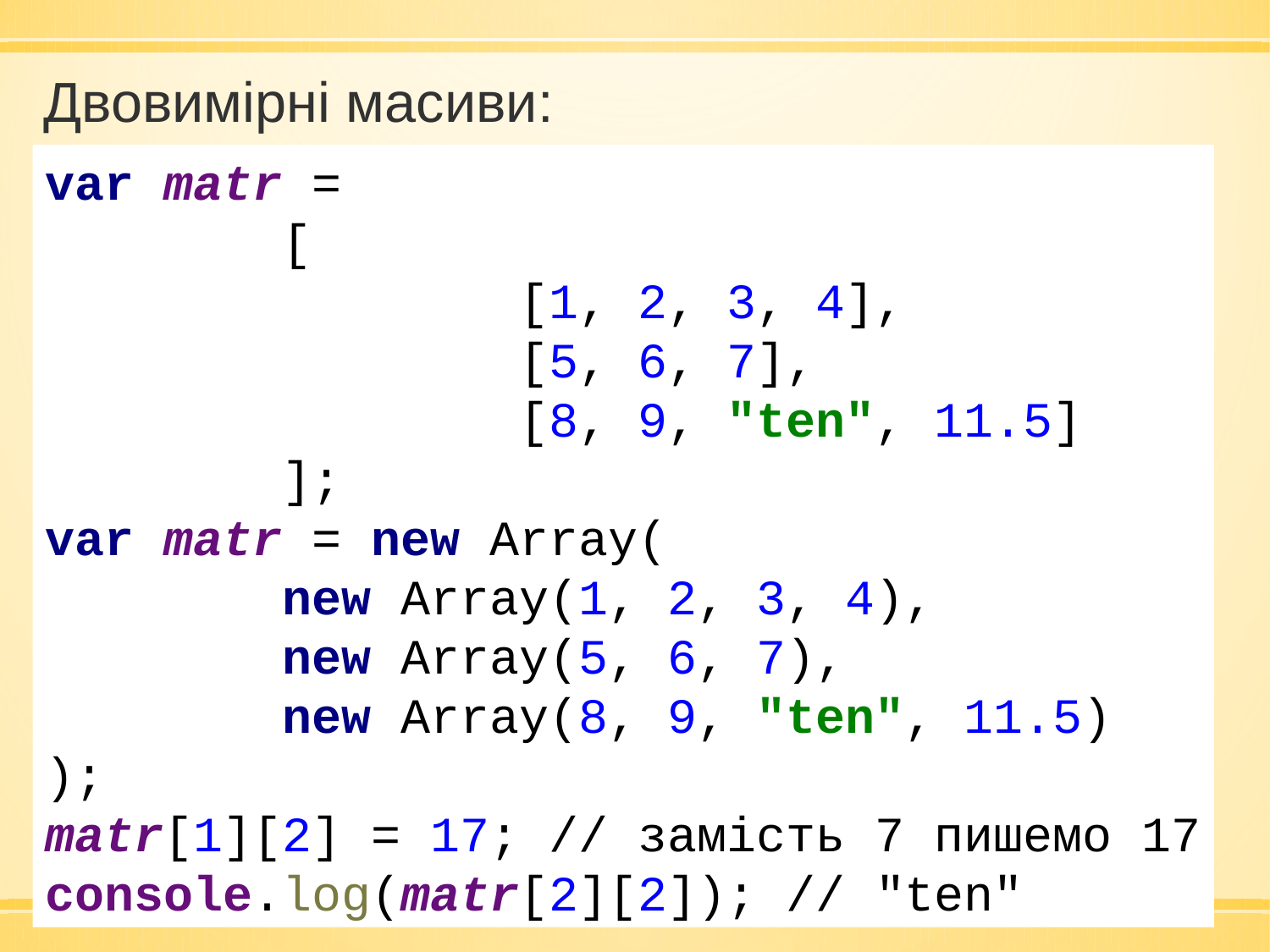

Двовимірні масиви:
var matr =
        [
                [1, 2, 3, 4],
                [5, 6, 7],
                [8, 9, "ten", 11.5]
        ];
var matr = new Array(
        new Array(1, 2, 3, 4),
        new Array(5, 6, 7),
        new Array(8, 9, "ten", 11.5)
);
matr[1][2] = 17; // замість 7 пишемо 17
console.log(matr[2][2]); // "ten"